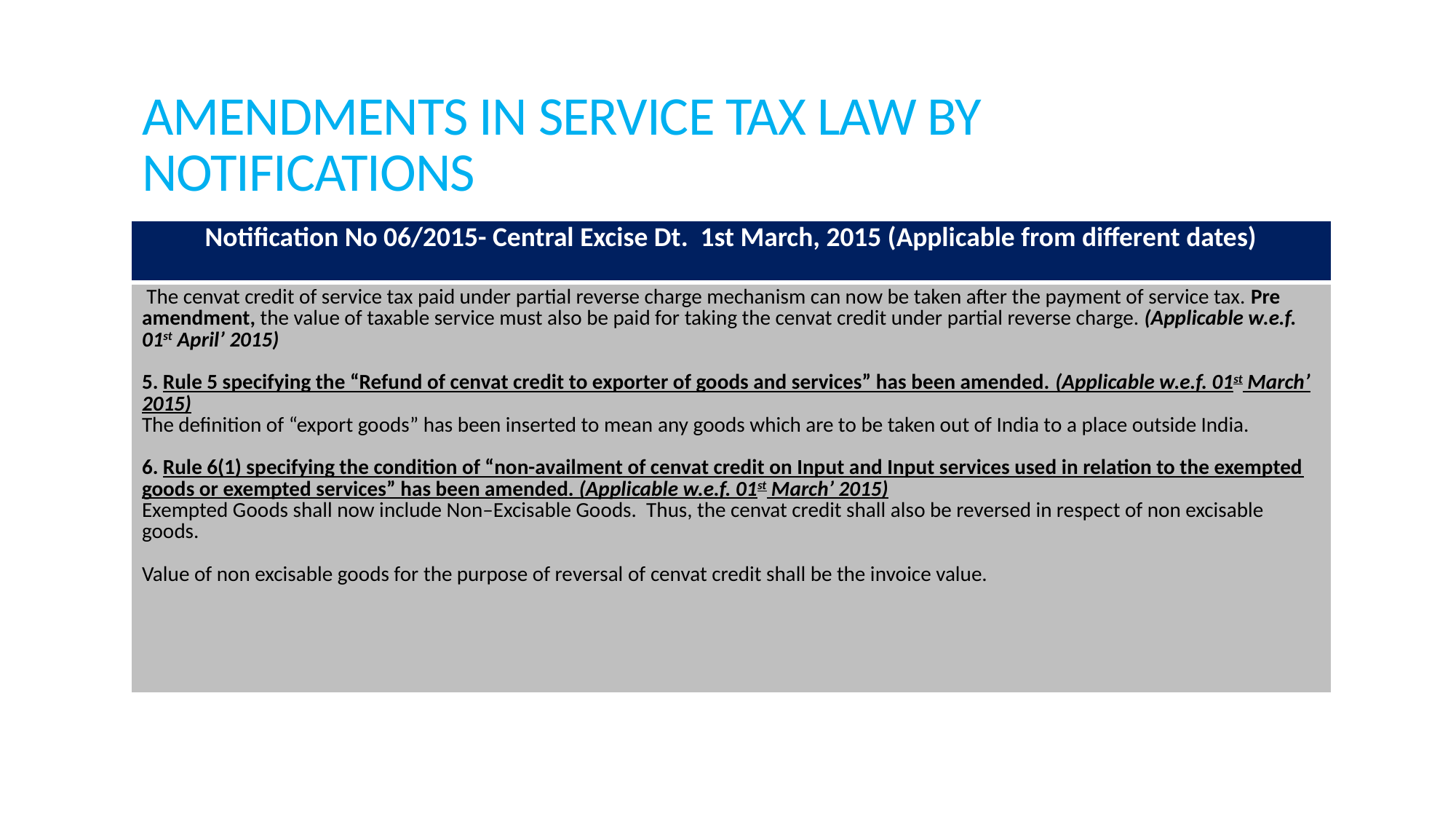

# Amendments in service tax law by notifications
| Notification No 06/2015- Central Excise Dt. 1st March, 2015 (Applicable from different dates) |
| --- |
| The cenvat credit of service tax paid under partial reverse charge mechanism can now be taken after the payment of service tax. Pre amendment, the value of taxable service must also be paid for taking the cenvat credit under partial reverse charge. (Applicable w.e.f. 01st April’ 2015) 5. Rule 5 specifying the “Refund of cenvat credit to exporter of goods and services” has been amended. (Applicable w.e.f. 01st March’ 2015) The definition of “export goods” has been inserted to mean any goods which are to be taken out of India to a place outside India.   6. Rule 6(1) specifying the condition of “non-availment of cenvat credit on Input and Input services used in relation to the exempted goods or exempted services” has been amended. (Applicable w.e.f. 01st March’ 2015) Exempted Goods shall now include Non–Excisable Goods. Thus, the cenvat credit shall also be reversed in respect of non excisable goods. Value of non excisable goods for the purpose of reversal of cenvat credit shall be the invoice value. |